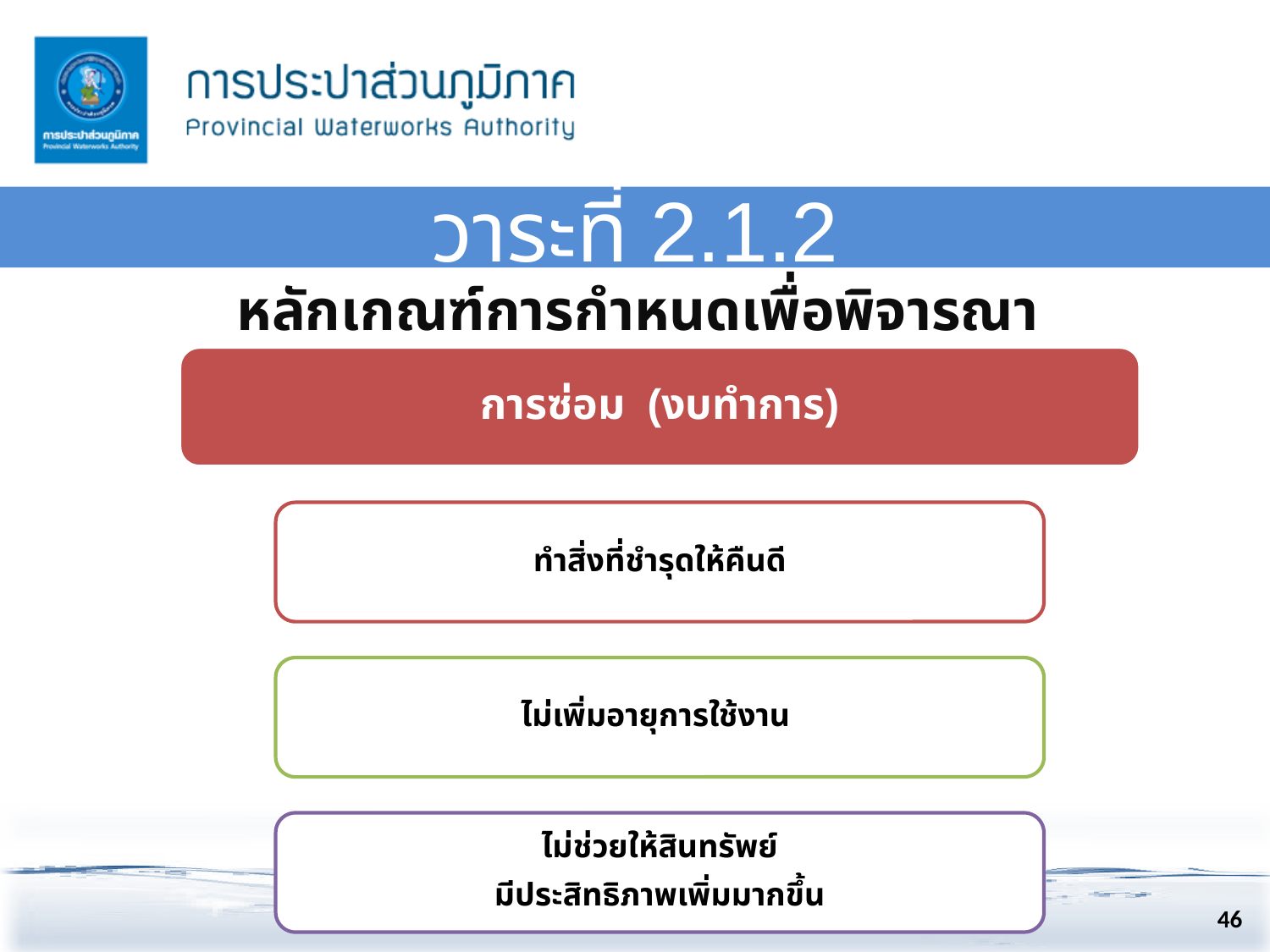

# วาระที่ 2.1.2

หลักเกณฑ์การกำหนดเพื่อพิจารณา
การซ่อม  (งบทำการ)
46